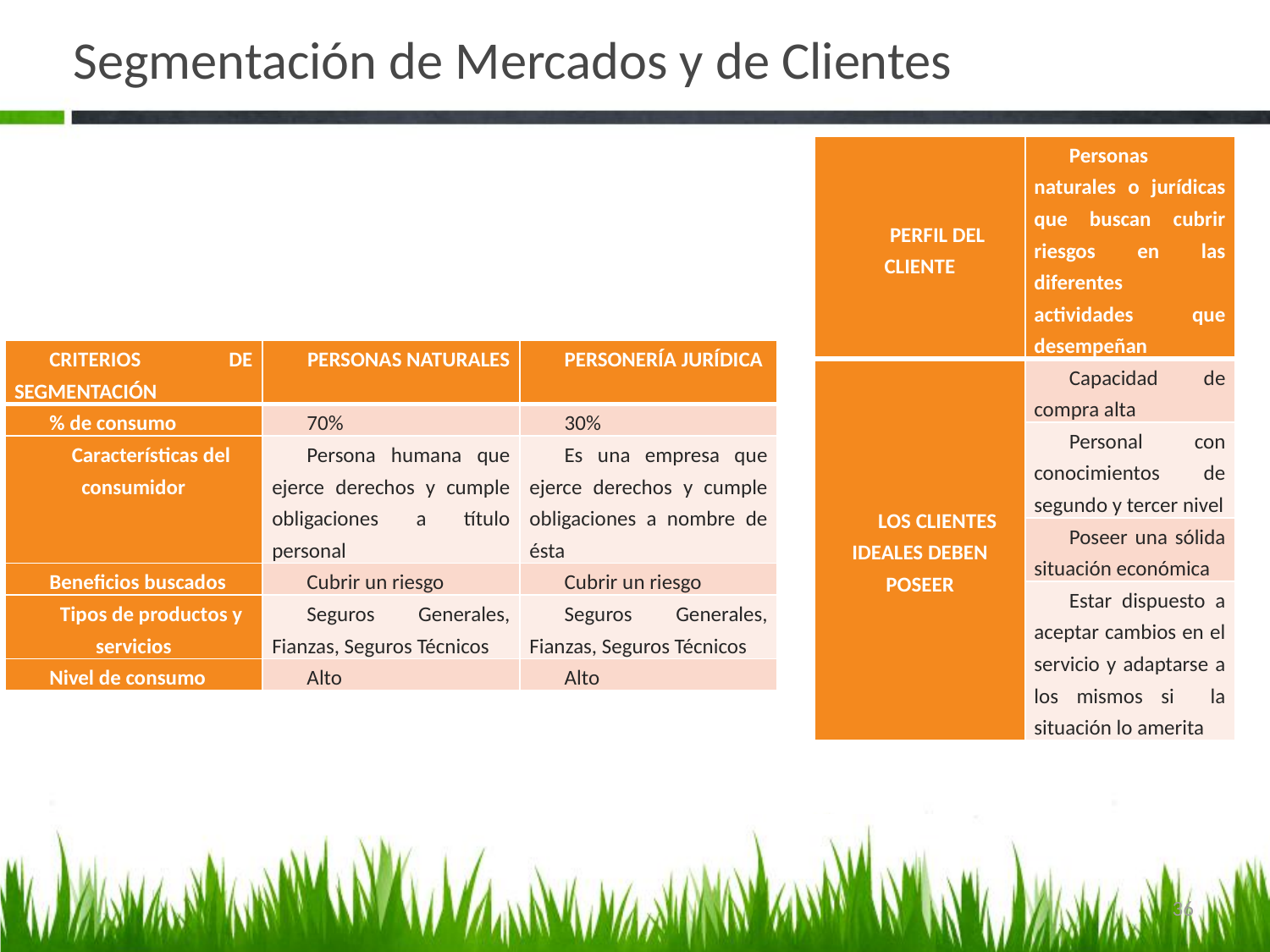

# Segmentación de Mercados y de Clientes
| PERFIL DEL CLIENTE | Personas naturales o jurídicas que buscan cubrir riesgos en las diferentes actividades que desempeñan |
| --- | --- |
| LOS CLIENTES IDEALES DEBEN POSEER | Capacidad de compra alta |
|  | Personal con conocimientos de segundo y tercer nivel |
|  | Poseer una sólida situación económica |
|  | Estar dispuesto a aceptar cambios en el servicio y adaptarse a los mismos si la situación lo amerita |
| CRITERIOS DE SEGMENTACIÓN | PERSONAS NATURALES | PERSONERÍA JURÍDICA |
| --- | --- | --- |
| % de consumo | 70% | 30% |
| Características del consumidor | Persona humana que ejerce derechos y cumple obligaciones a título personal | Es una empresa que ejerce derechos y cumple obligaciones a nombre de ésta |
| Beneficios buscados | Cubrir un riesgo | Cubrir un riesgo |
| Tipos de productos y servicios | Seguros Generales, Fianzas, Seguros Técnicos | Seguros Generales, Fianzas, Seguros Técnicos |
| Nivel de consumo | Alto | Alto |
36